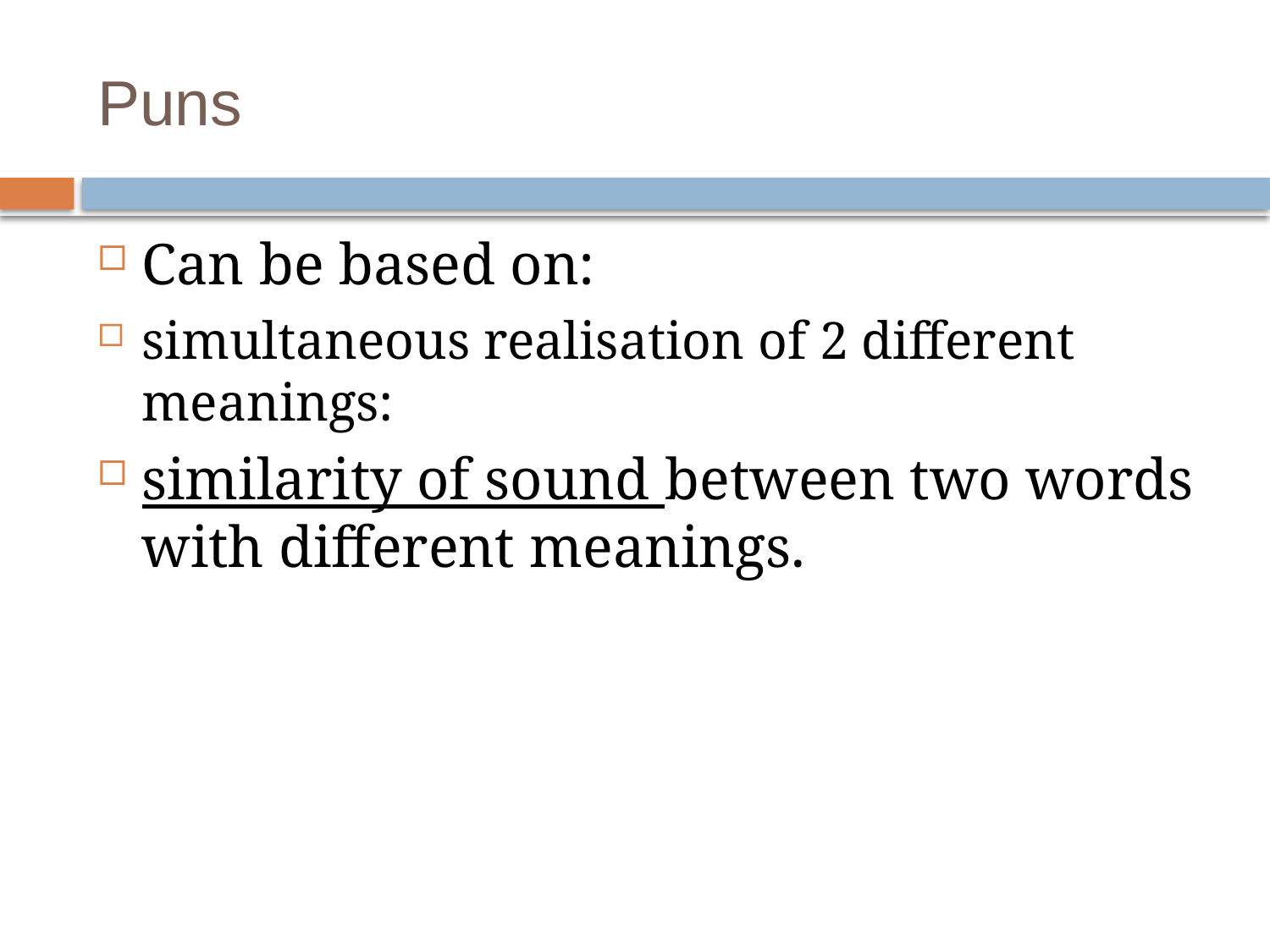

# Puns
Can be based on:
simultaneous realisation of 2 different meanings:
similarity of sound between two words with different meanings.